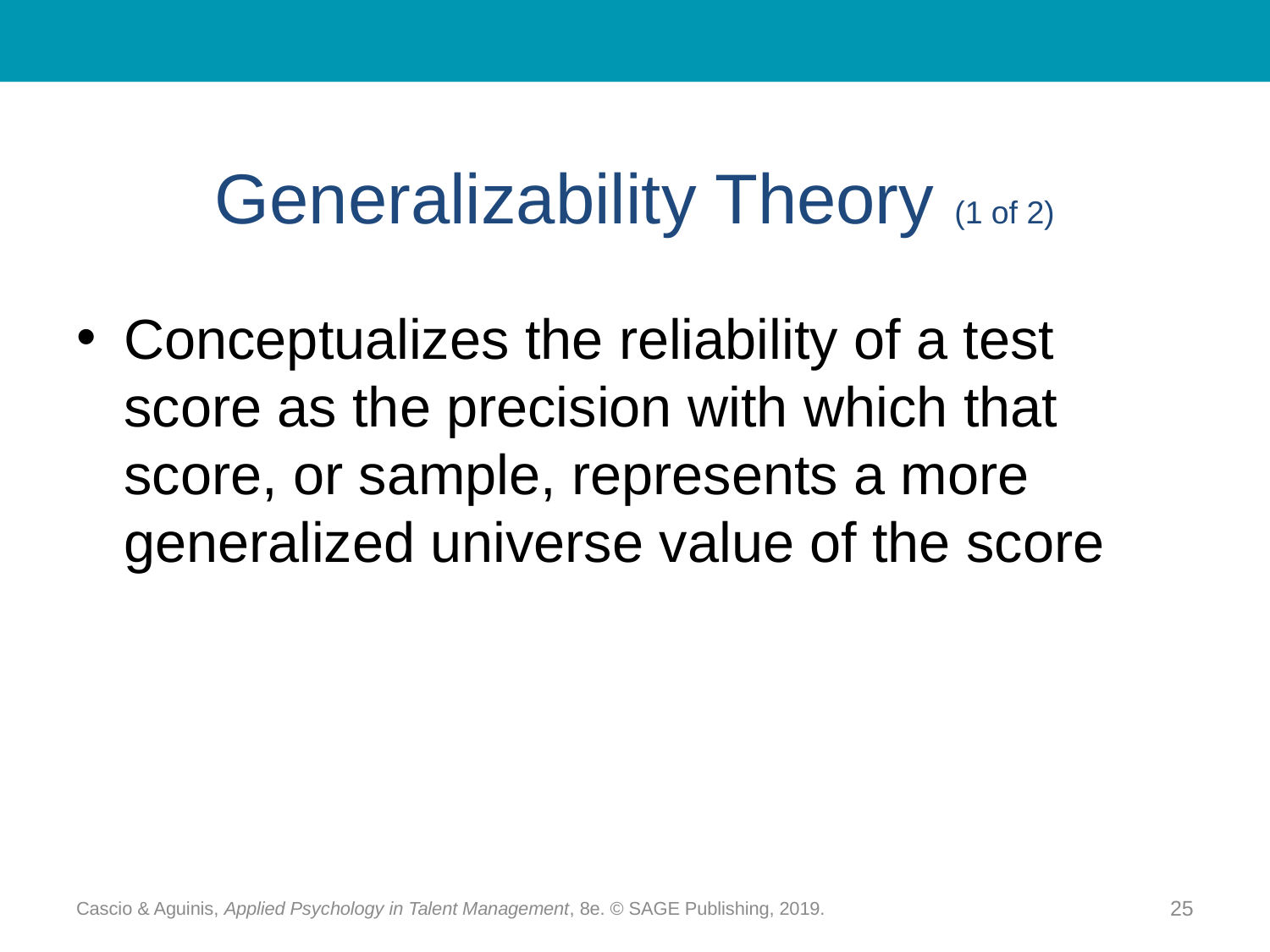

# Generalizability Theory (1 of 2)
Conceptualizes the reliability of a test score as the precision with which that score, or sample, represents a more generalized universe value of the score
Cascio & Aguinis, Applied Psychology in Talent Management, 8e. © SAGE Publishing, 2019.
25